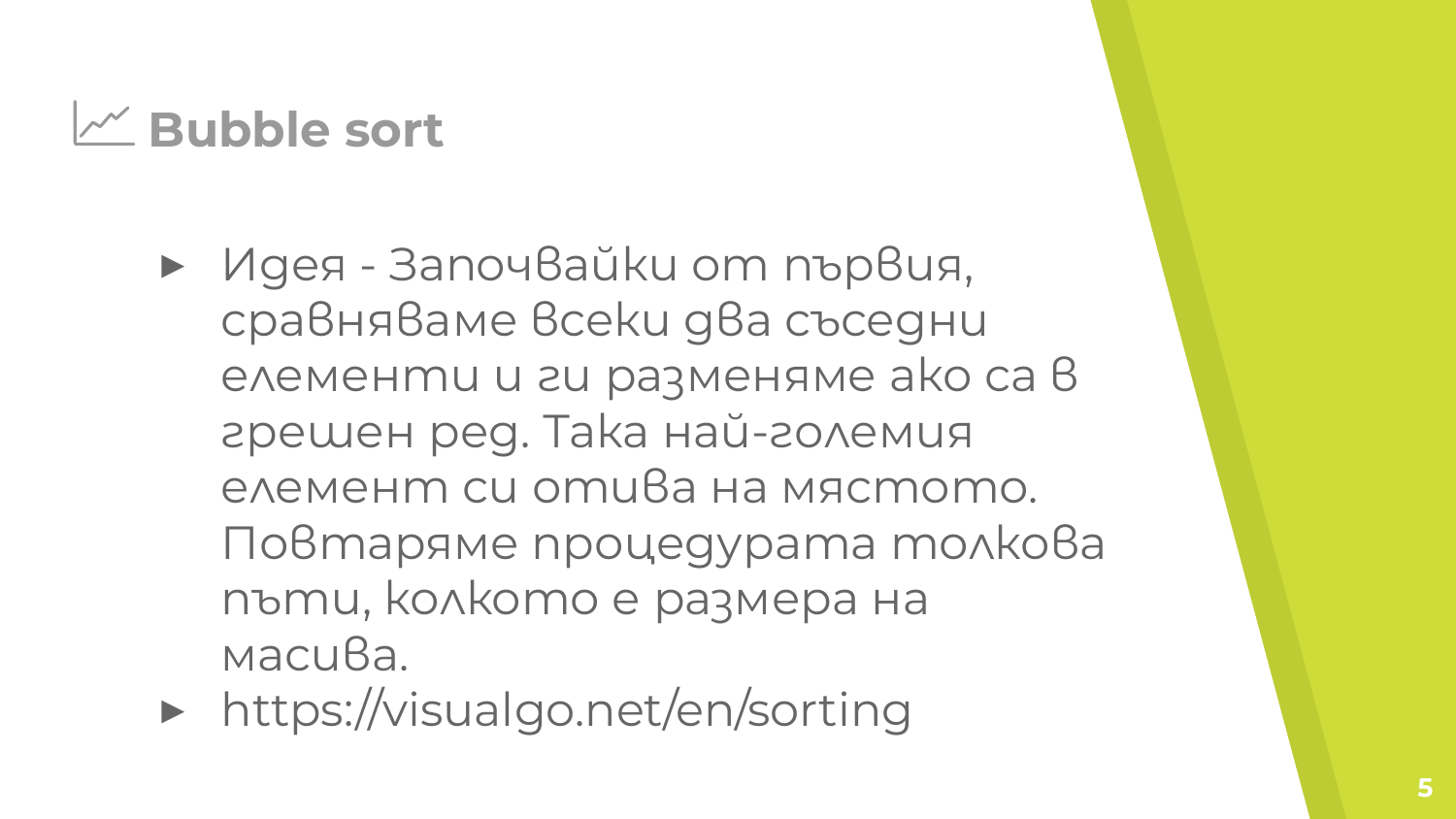

# Bubble sort
Идея - Започвайки от първия, сравнявaме всеки два съседни елементи и ги разменяме ако са в грешен ред. Така най-големия елемент си отива на мястото. Повтаряме процедурата толкова пъти, колкото е размера на масива.
https://visualgo.net/en/sorting

5